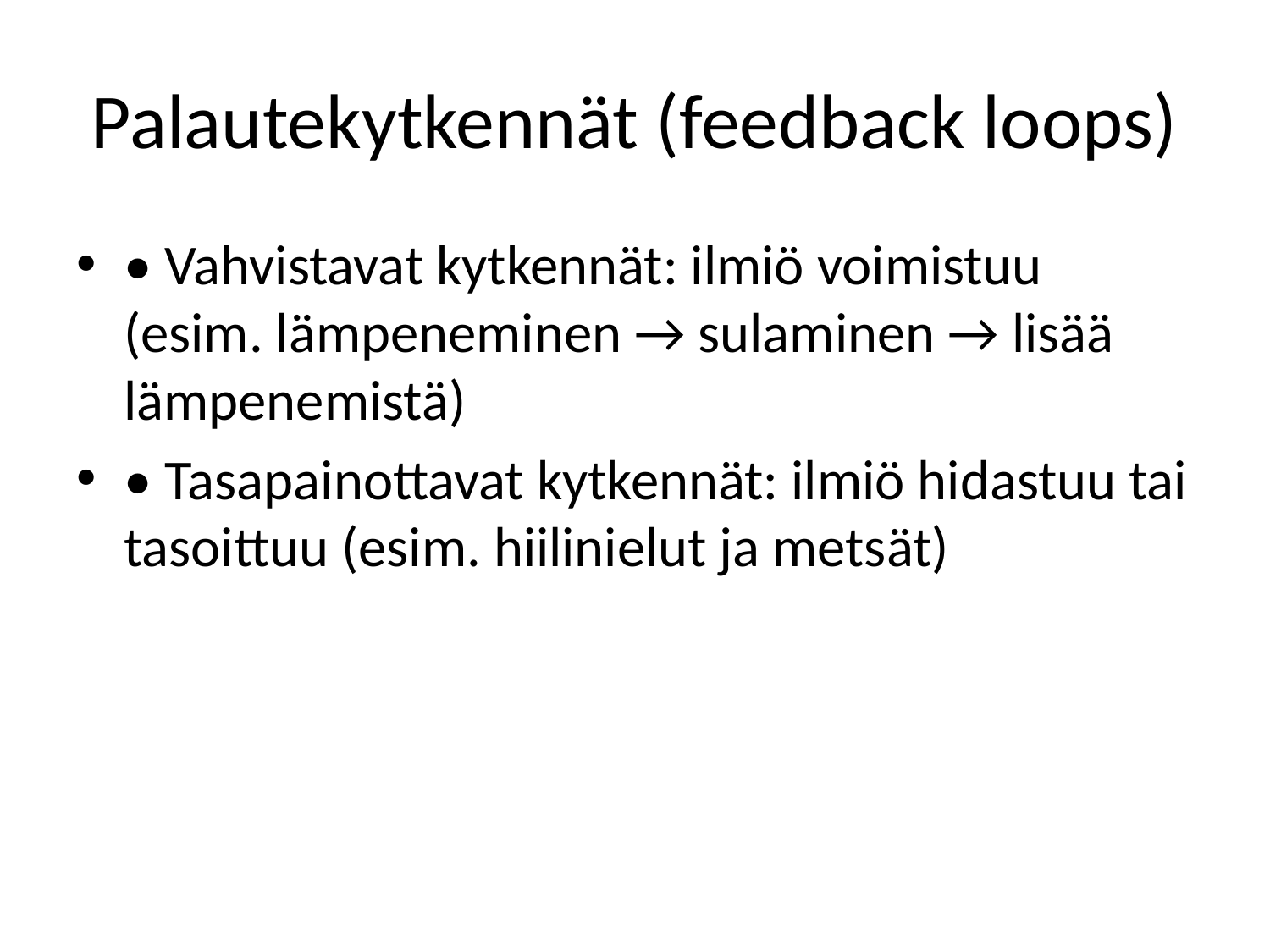

# Palautekytkennät (feedback loops)
• Vahvistavat kytkennät: ilmiö voimistuu (esim. lämpeneminen → sulaminen → lisää lämpenemistä)
• Tasapainottavat kytkennät: ilmiö hidastuu tai tasoittuu (esim. hiilinielut ja metsät)